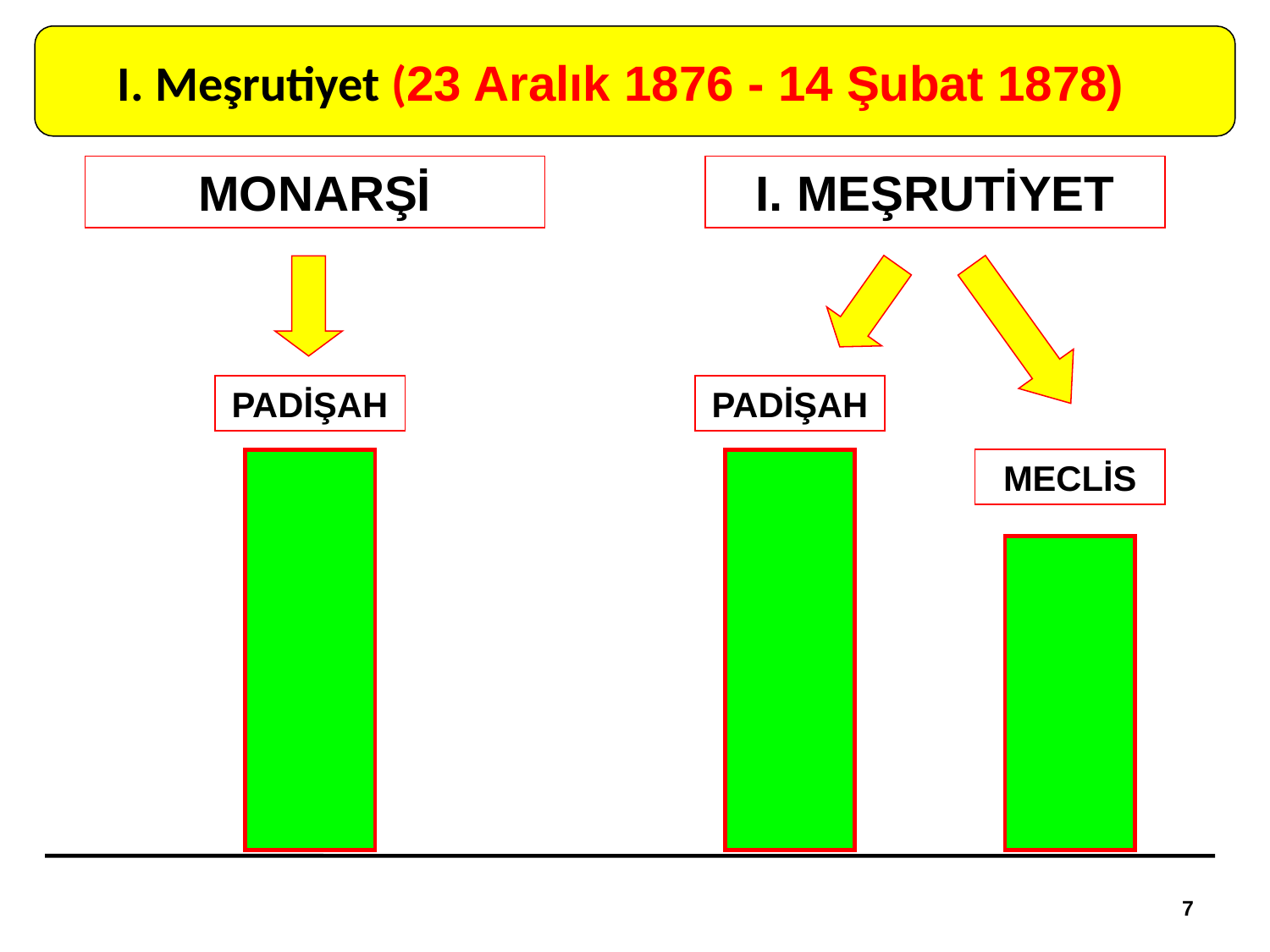

I. Meşrutiyet (23 Aralık 1876 - 14 Şubat 1878)
MONARŞİ
I. MEŞRUTİYET

PADİŞAH
PADİŞAH
MECLİS

7